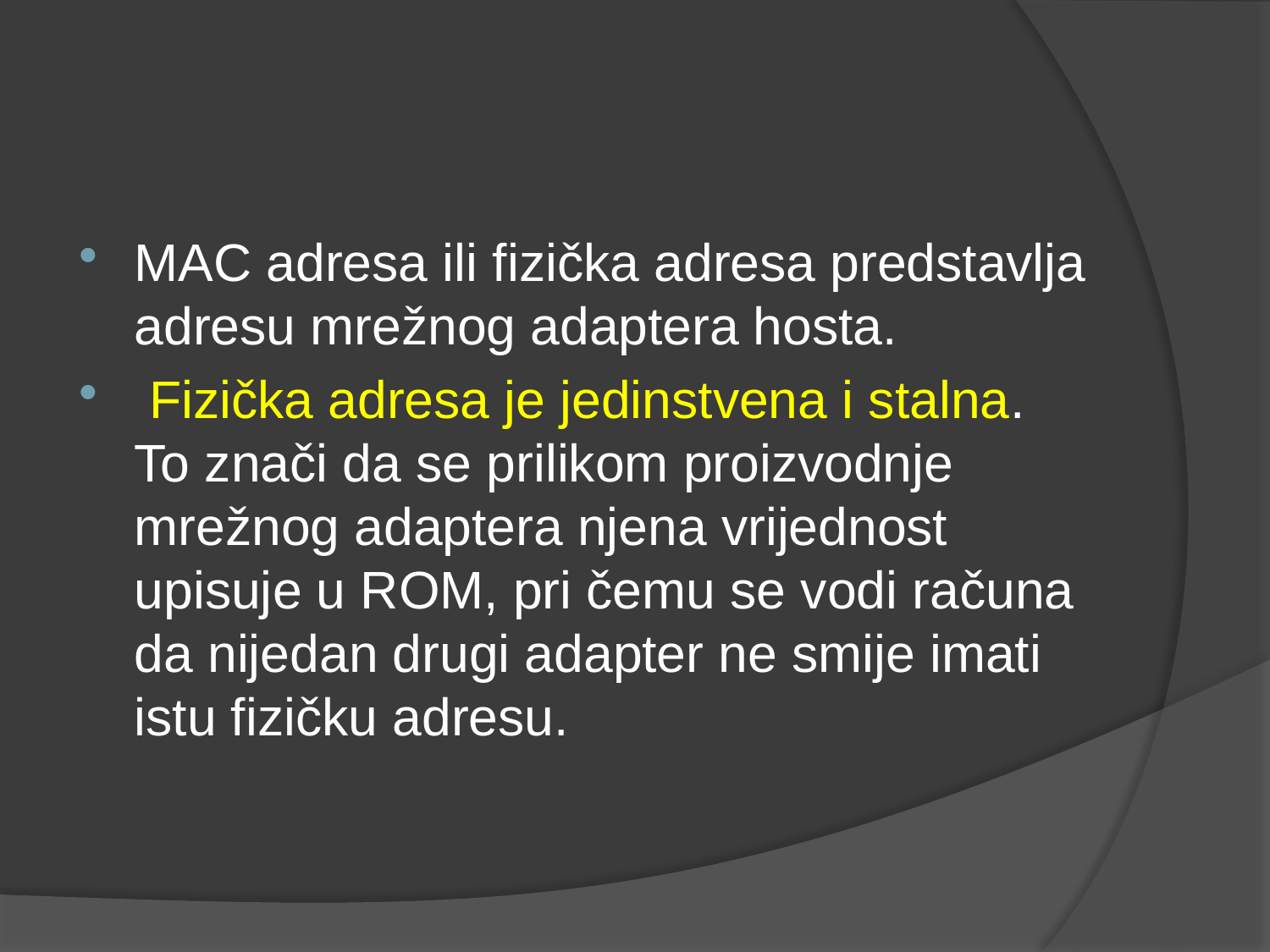

#
MAC adresa ili fizička adresa predstavlja adresu mrežnog adaptera hosta.
 Fizička adresa je jedinstvena i stalna. To znači da se prilikom proizvodnje mrežnog adaptera njena vrijednost upisuje u ROM, pri čemu se vodi računa da nijedan drugi adapter ne smije imati istu fizičku adresu.